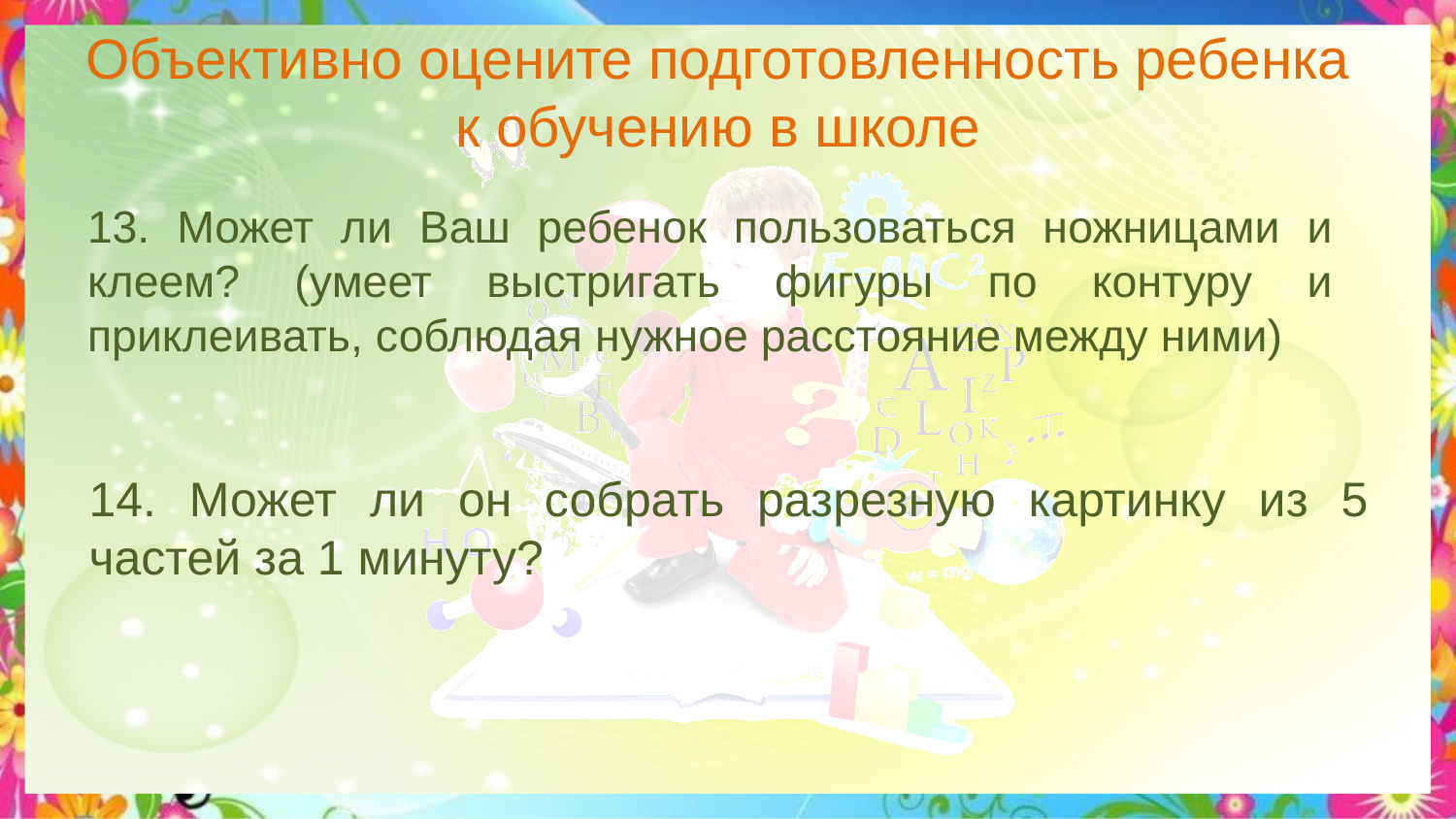

# Объективно оцените подготовленность ребенка к обучению в школе
13. Может ли Ваш ребенок пользоваться ножницами и клеем? (умеет выстригать фигуры по контуру и приклеивать, соблюдая нужное расстояние между ними)
14. Может ли он собрать разрезную картинку из 5 частей за 1 минуту?